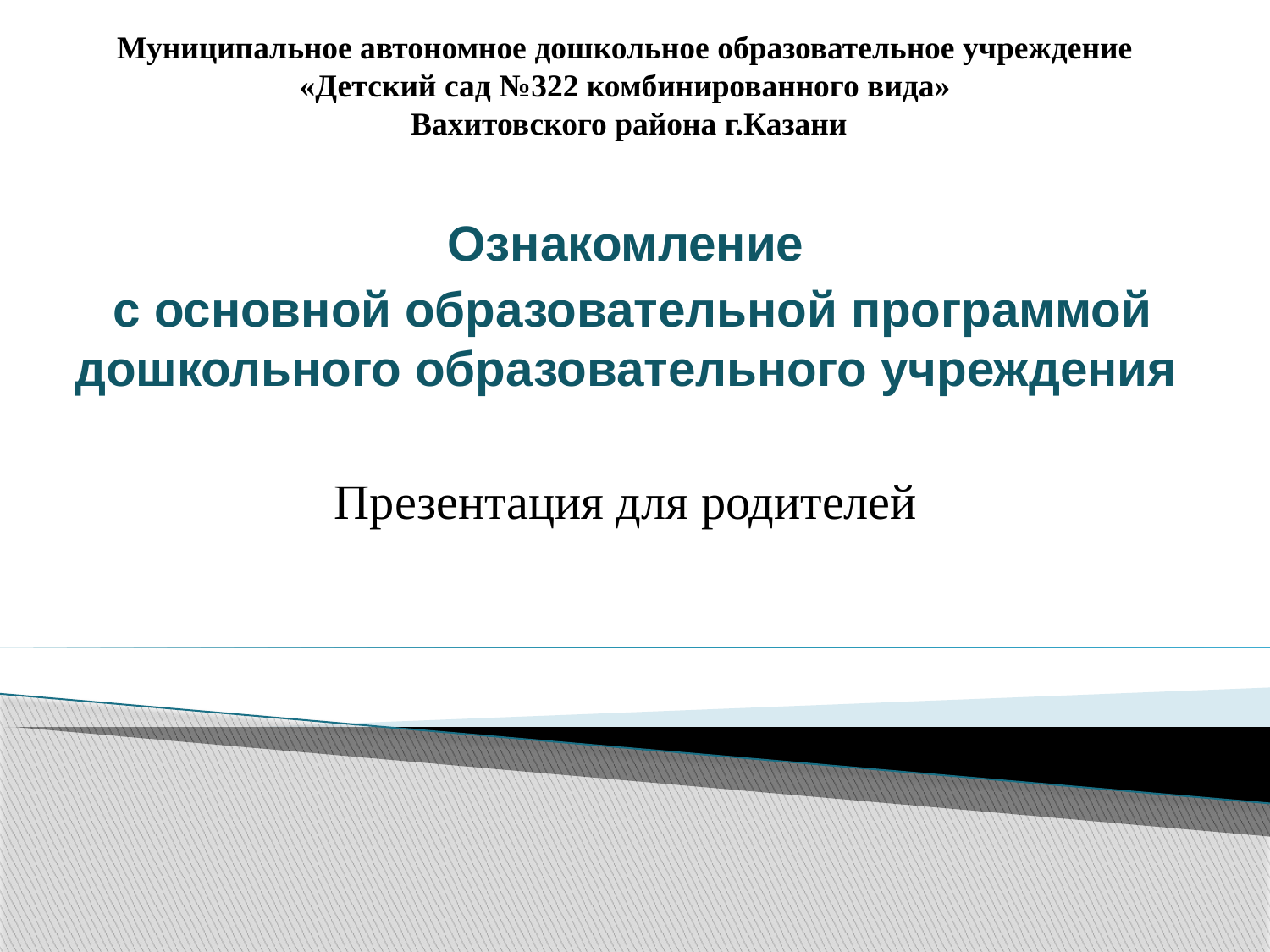

# Муниципальное автономное дошкольное образовательное учреждение «Детский сад №322 комбинированного вида» Вахитовского района г.Казани
Ознакомление
 с основной образовательной программой дошкольного образовательного учреждения

Презентация для родителей